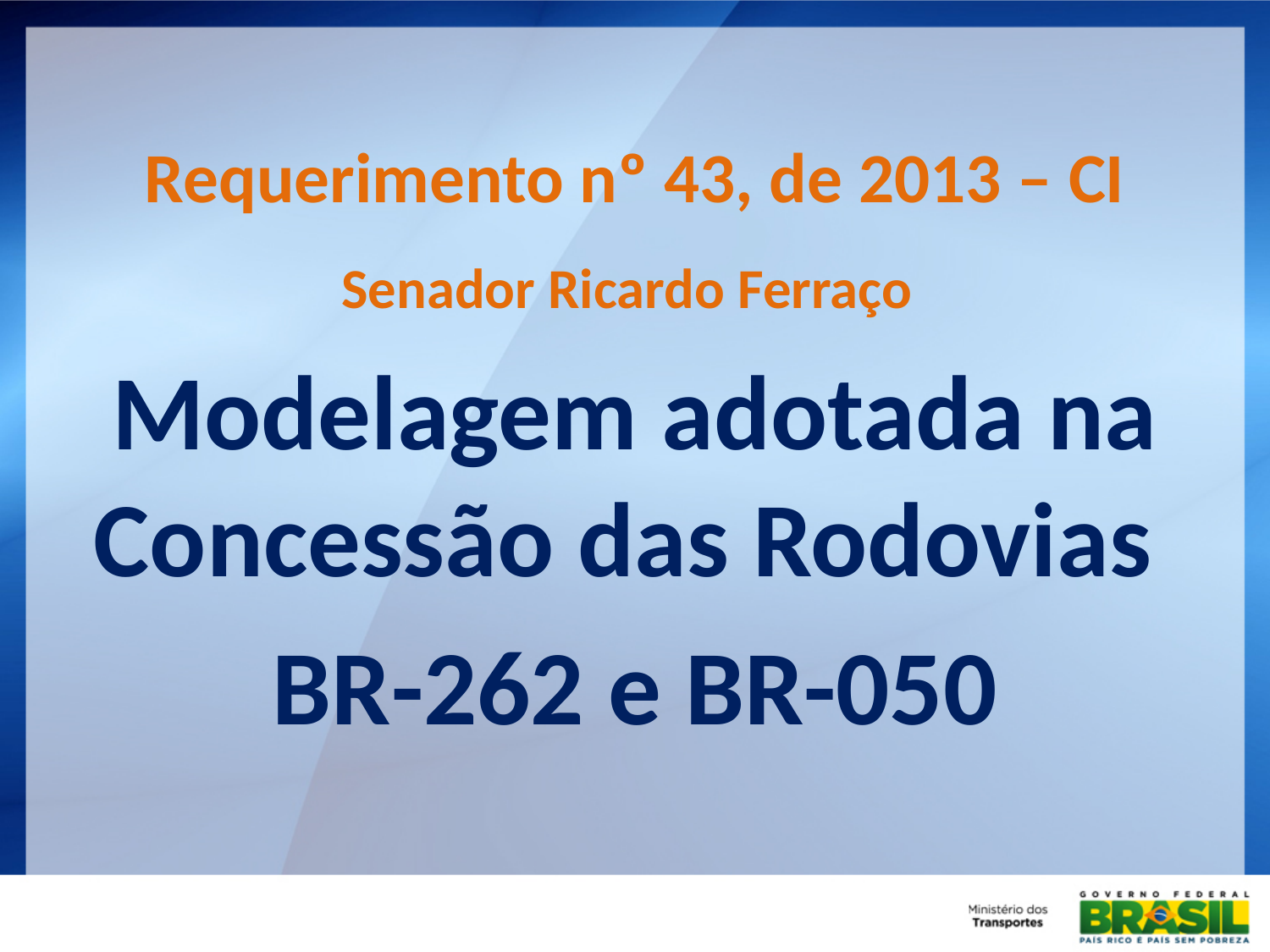

Requerimento nº 43, de 2013 – CI
Senador Ricardo Ferraço
Modelagem adotada na Concessão das Rodovias
BR-262 e BR-050